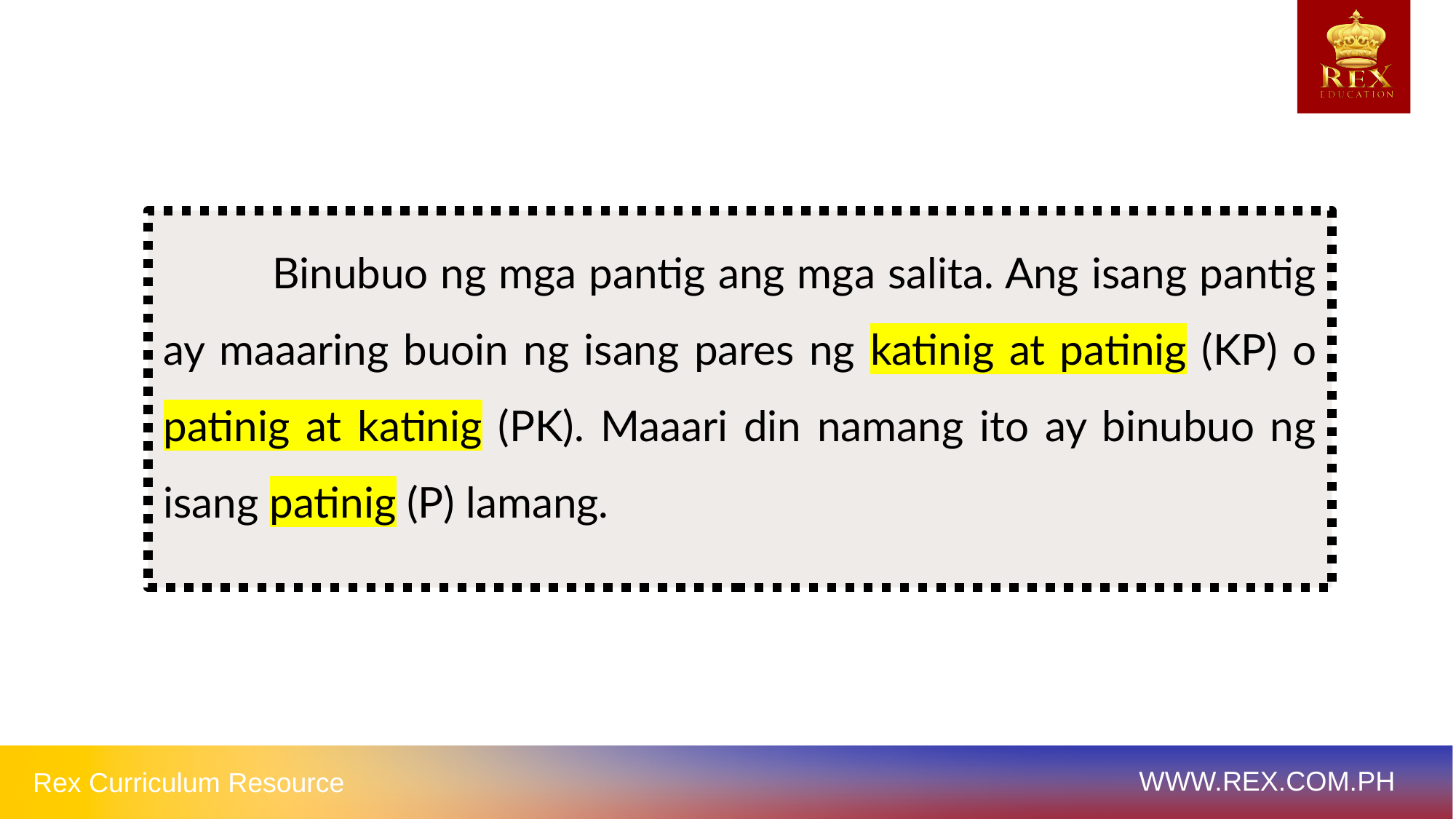

Binubuo ng mga pantig ang mga salita. Ang isang pantig ay maaaring buoin ng isang pares ng katinig at patinig (KP) o patinig at katinig (PK). Maaari din namang ito ay binubuo ng isang patinig (P) lamang.